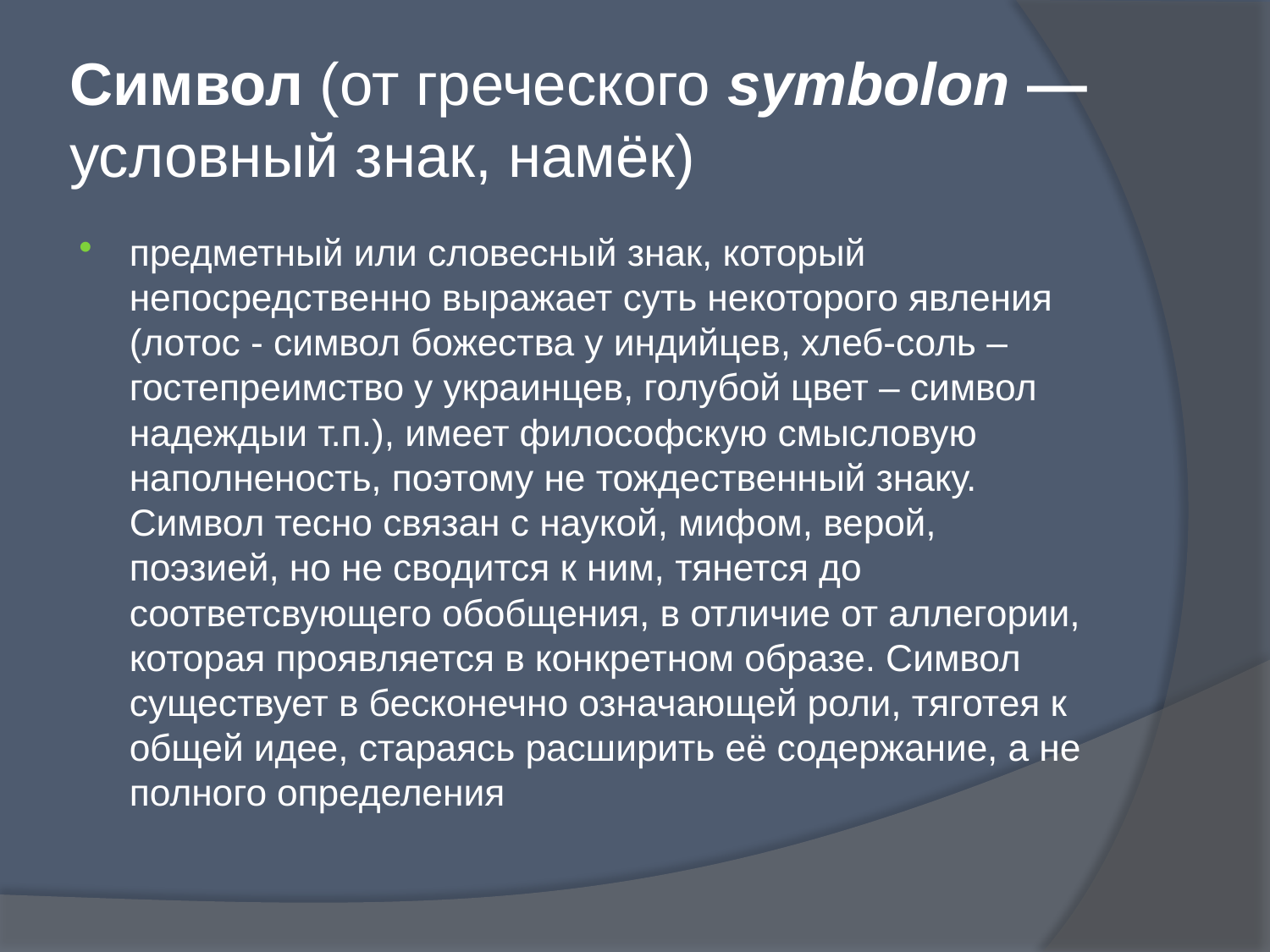

# Символ (от греческого symbolon — условный знак, намёк)
предметный или словесный знак, который непосредственно выражает суть некоторого явления (лотос - символ божества у индийцев, хлеб-соль – гостепреимство у украинцев, голубой цвет – символ надеждыи т.п.), имеет философскую смысловую наполненость, поэтому не тождественный знаку. Символ тесно связан с наукой, мифом, верой, поэзией, но не сводится к ним, тянется до соответсвующего обобщения, в отличие от аллегории, которая проявляется в конкретном образе. Символ существует в бесконечно означающей роли, тяготея к общей идее, стараясь расширить её содержание, а не полного определения